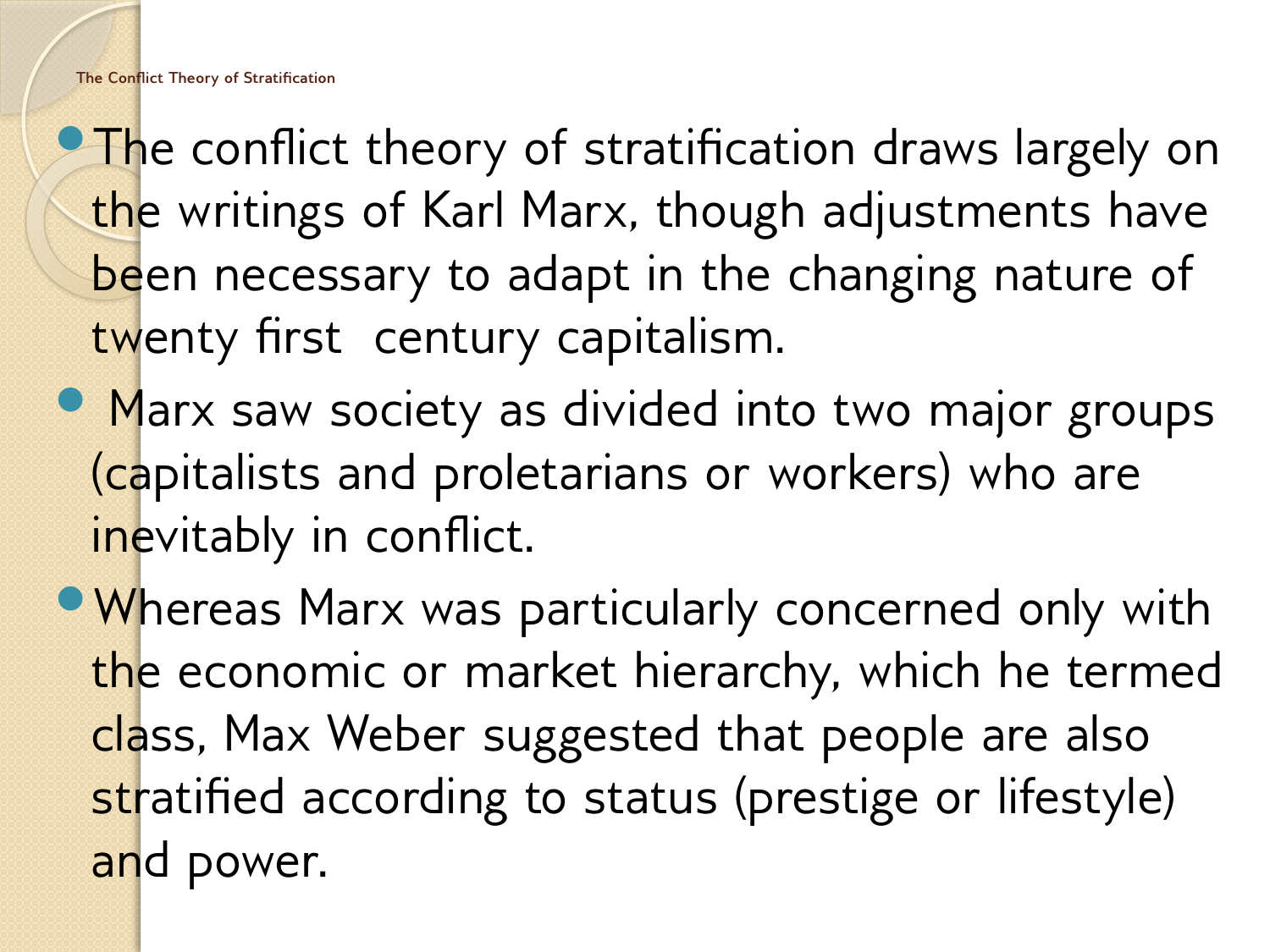

# The Conflict Theory of Stratification
The conflict theory of stratification draws largely on the writings of Karl Marx, though adjustments have been necessary to adapt in the changing nature of twenty first  century capitalism.
 Marx saw society as divided into two major groups (capitalists and proletarians or workers) who are inevitably in conflict.
Whereas Marx was particularly concerned only with the economic or market hierarchy, which he termed class, Max Weber suggested that people are also stratified according to status (prestige or lifestyle) and power.